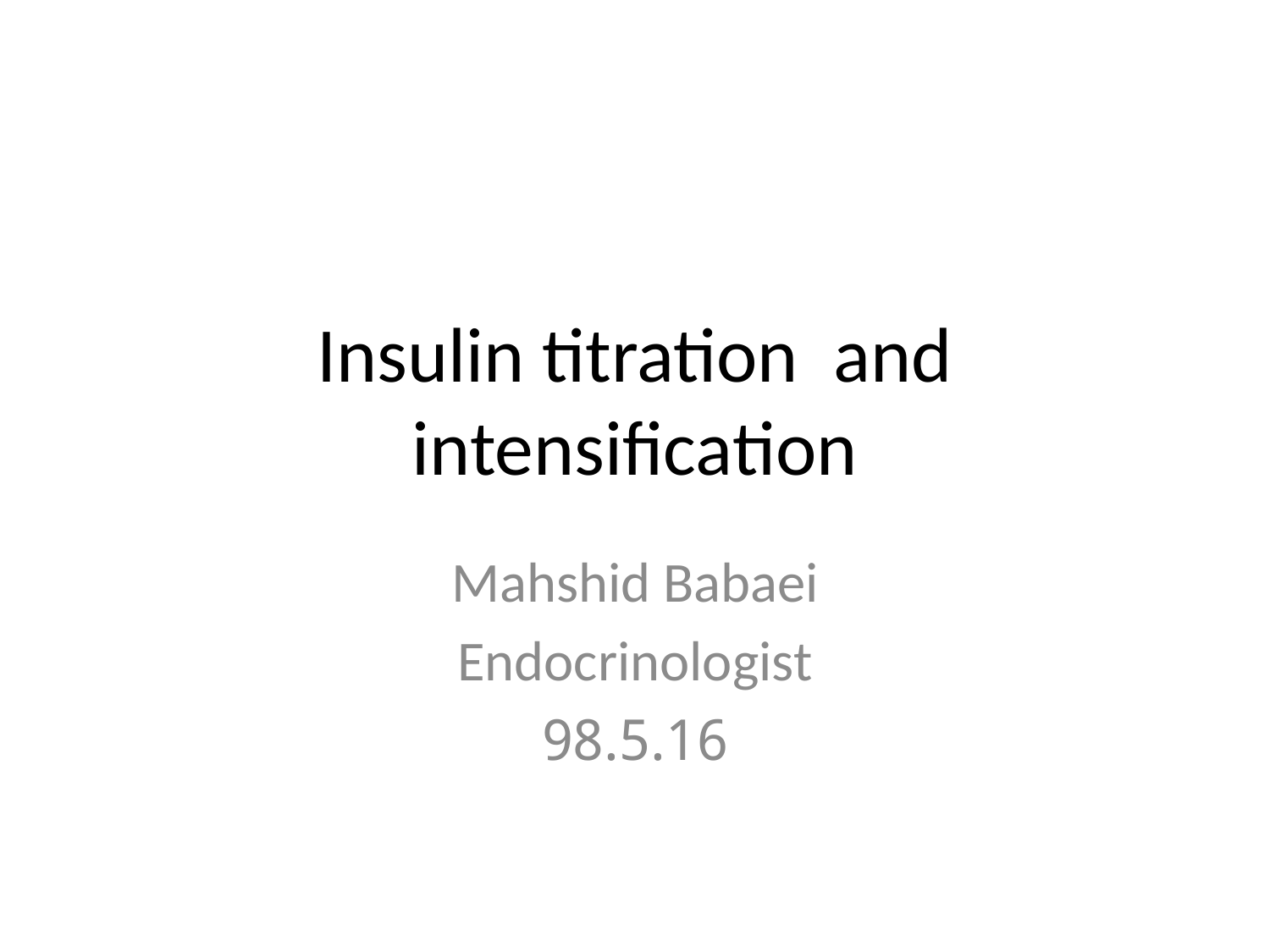

# Insulin titration  and intensification
Mahshid Babaei
Endocrinologist
98.5.16